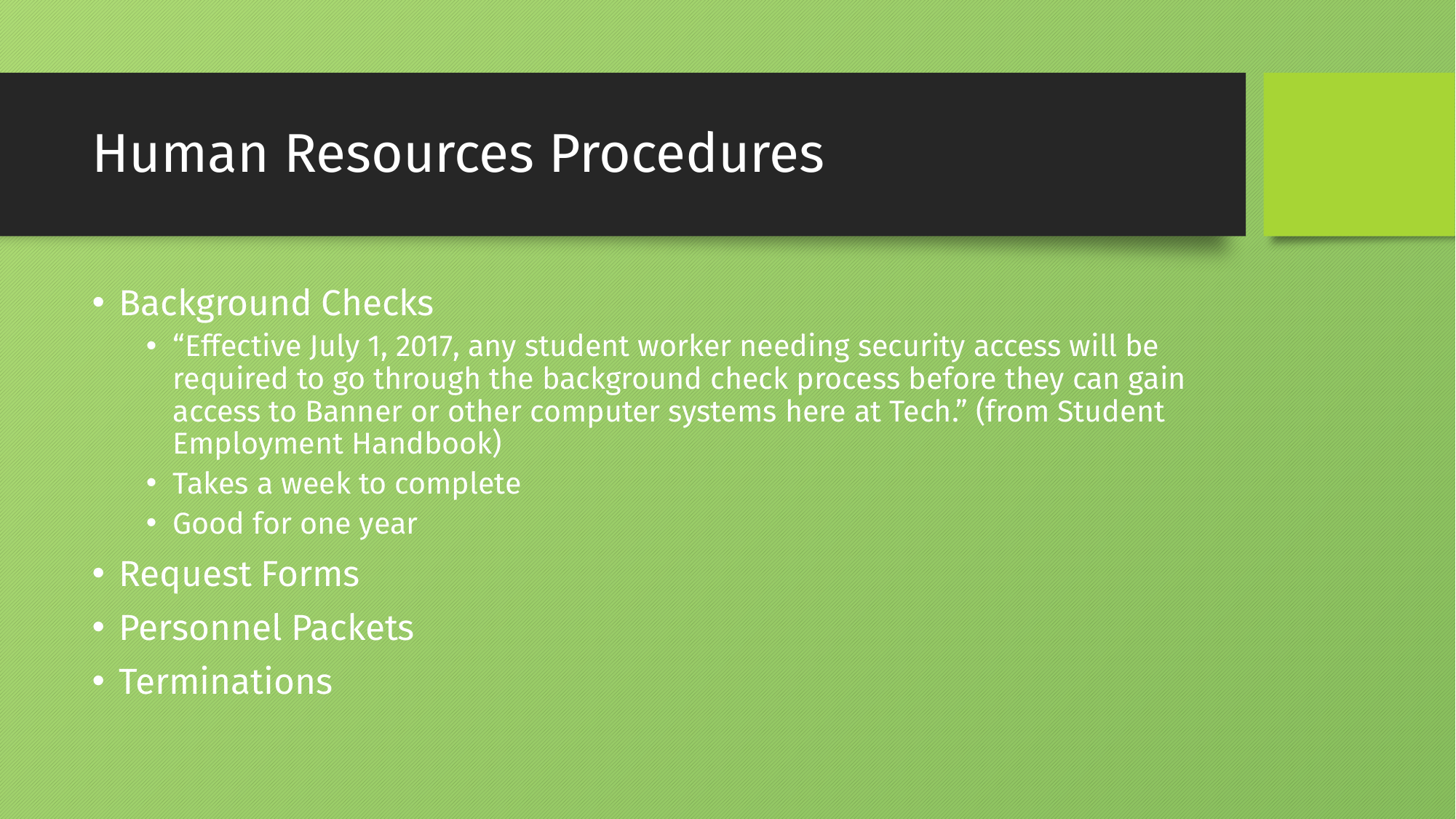

# Human Resources Procedures
Background Checks
“Effective July 1, 2017, any student worker needing security access will be required to go through the background check process before they can gain access to Banner or other computer systems here at Tech.” (from Student Employment Handbook)
Takes a week to complete
Good for one year
Request Forms
Personnel Packets
Terminations